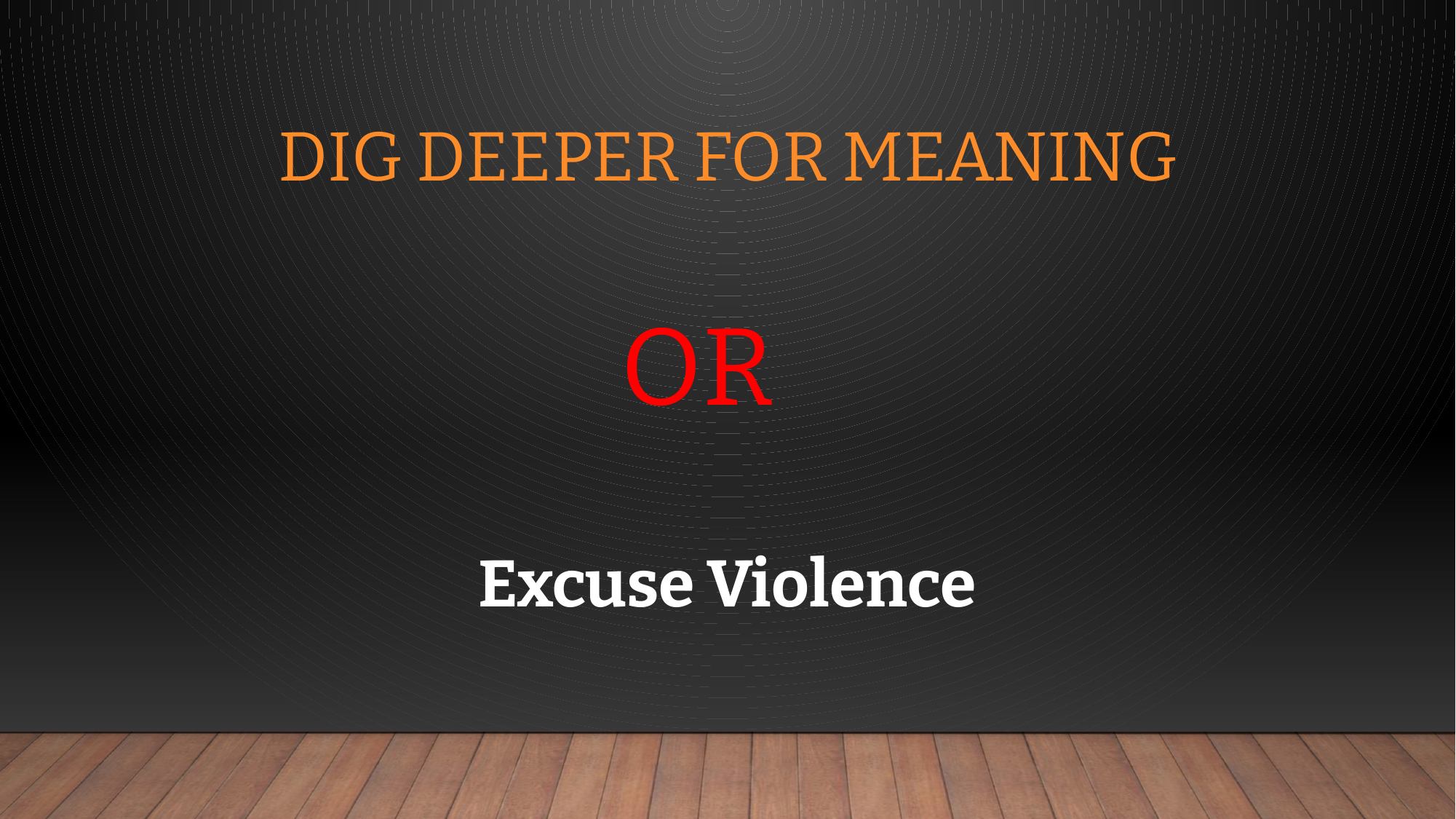

# Dig deeper for meaning
OR

Excuse Violence